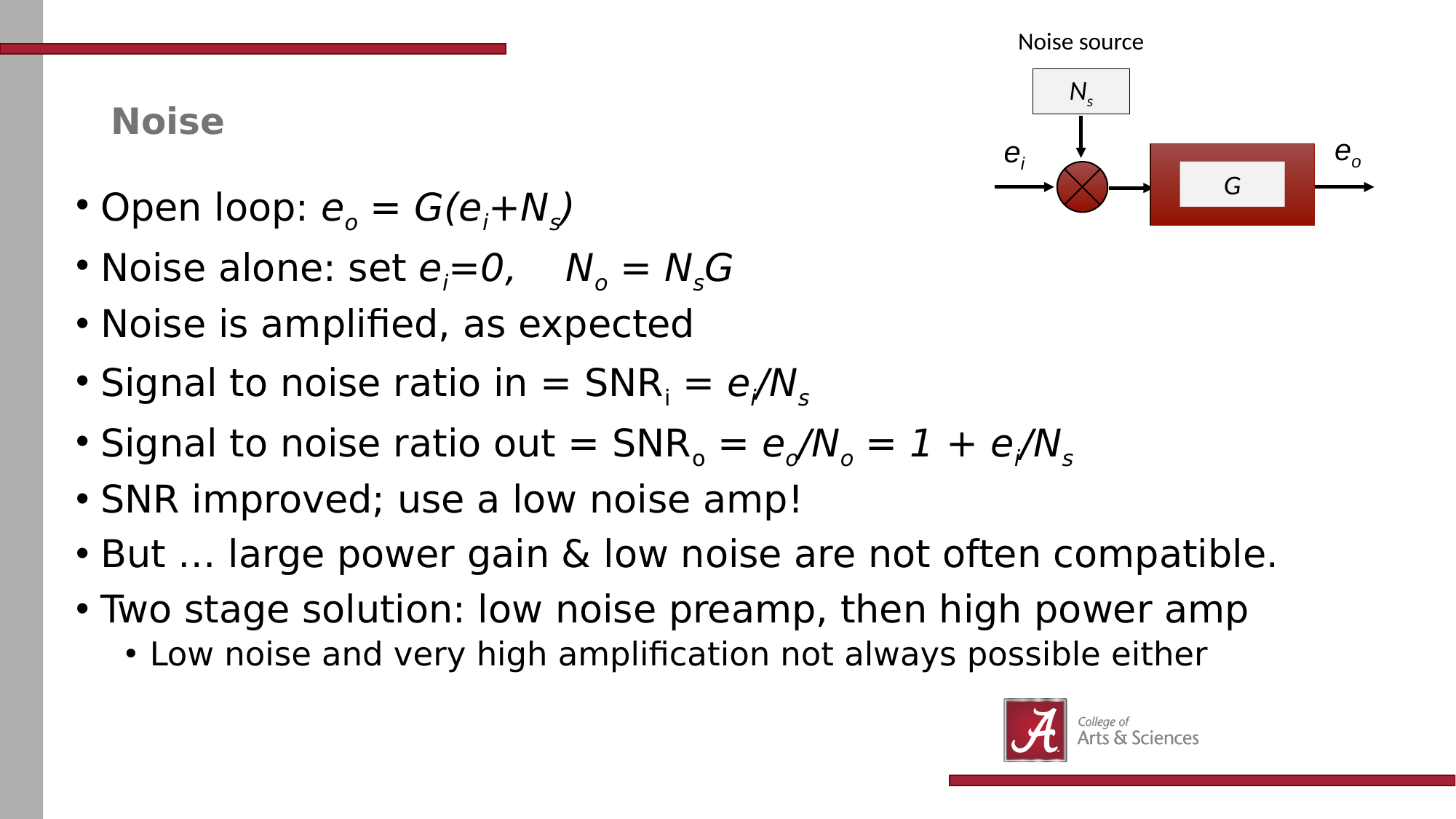

Noise source
Ns
eo
ei

G

# Noise
Open loop: eo = G(ei+Ns)
Noise alone: set ei=0,    No = NsG
Noise is amplified, as expected
Signal to noise ratio in = SNRi = ei/Ns
Signal to noise ratio out = SNRo = eo/No = 1 + ei/Ns
SNR improved; use a low noise amp!
But … large power gain & low noise are not often compatible.
Two stage solution: low noise preamp, then high power amp
Low noise and very high amplification not always possible either